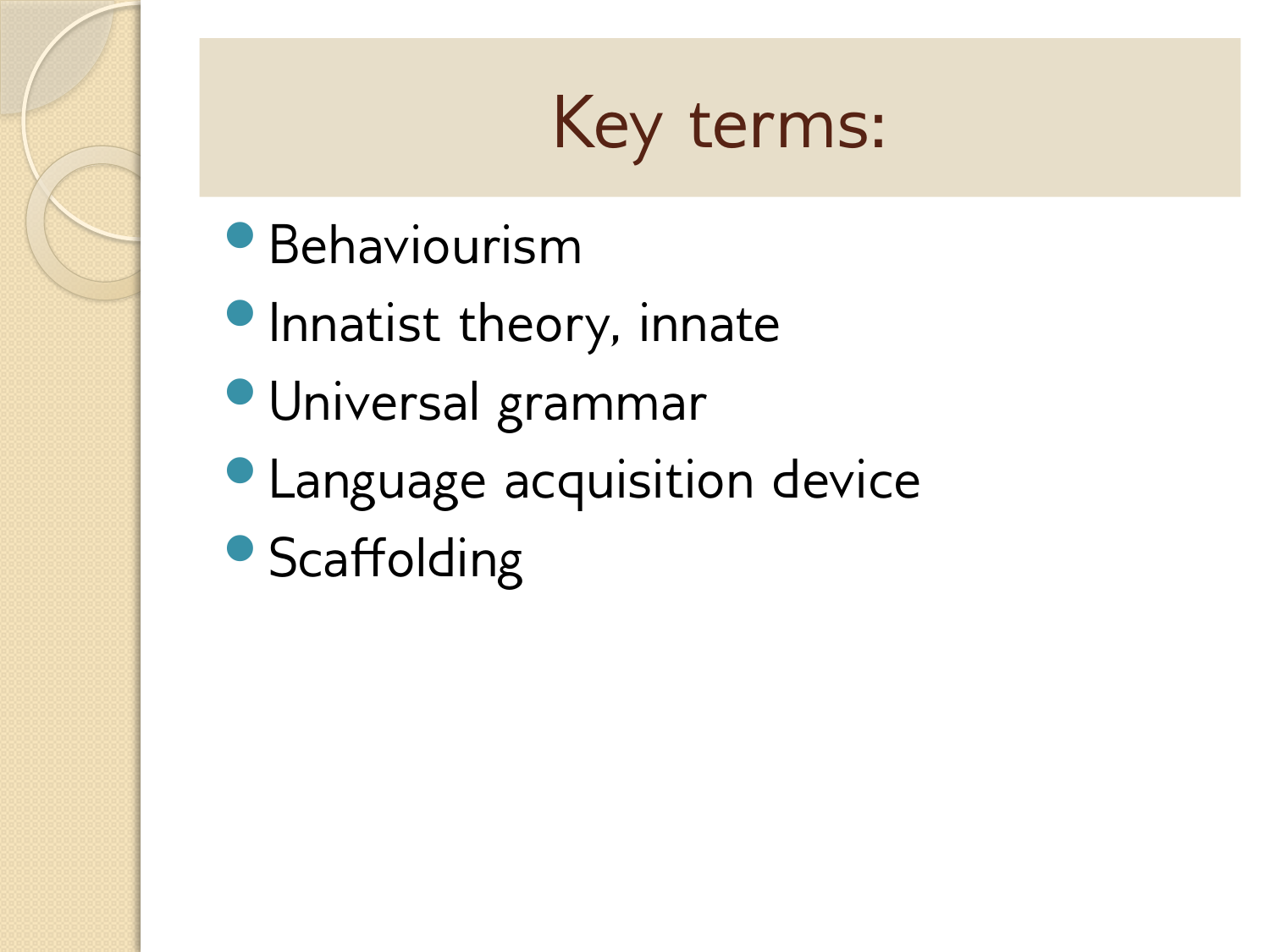

# Key terms:
Behaviourism
Innatist theory, innate
Universal grammar
Language acquisition device
Scaffolding